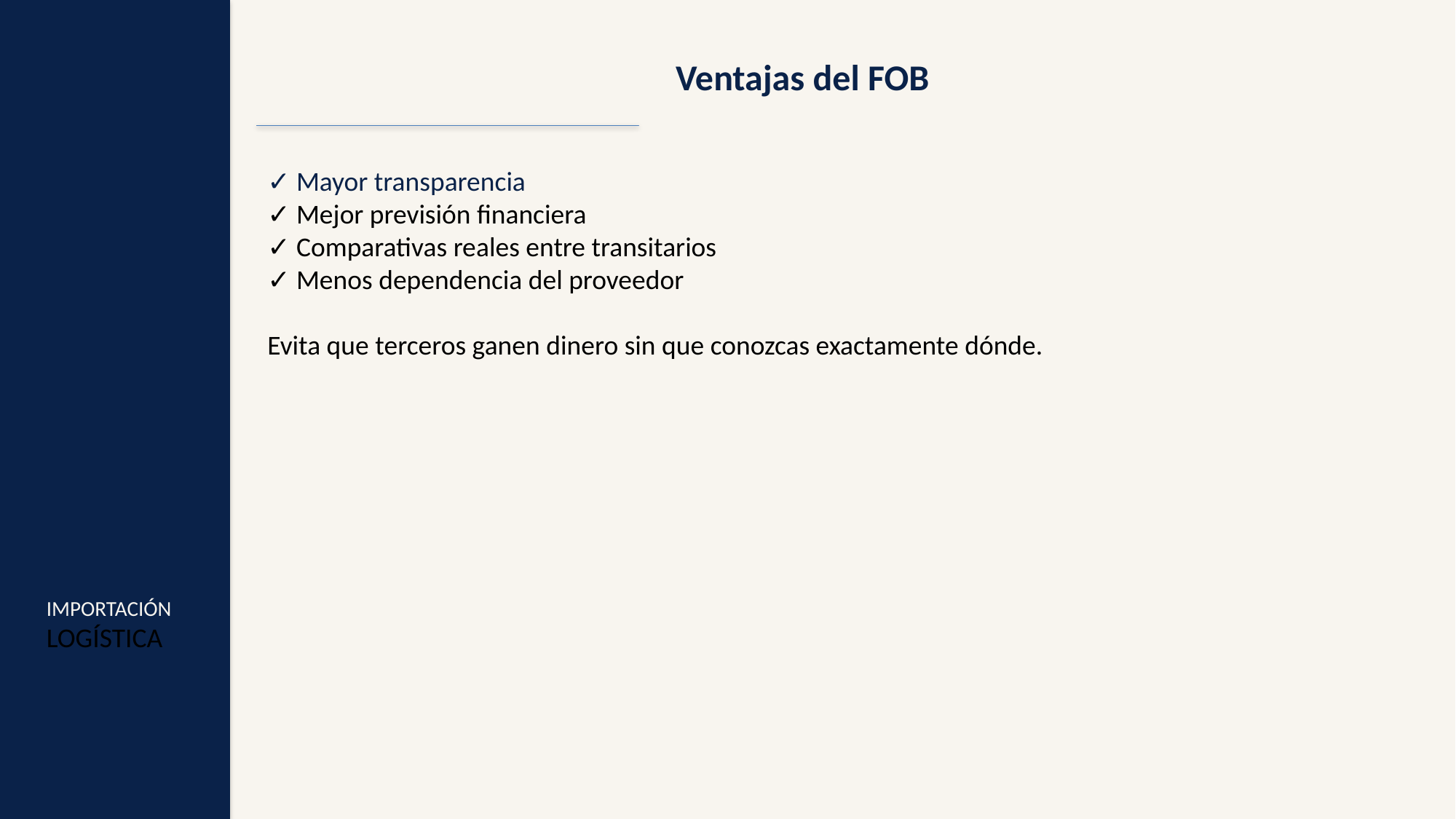

Ventajas del FOB

✓ Mayor transparencia
✓ Mejor previsión financiera
✓ Comparativas reales entre transitarios
✓ Menos dependencia del proveedor

Evita que terceros ganen dinero sin que conozcas exactamente dónde.
IMPORTACIÓN
LOGÍSTICA